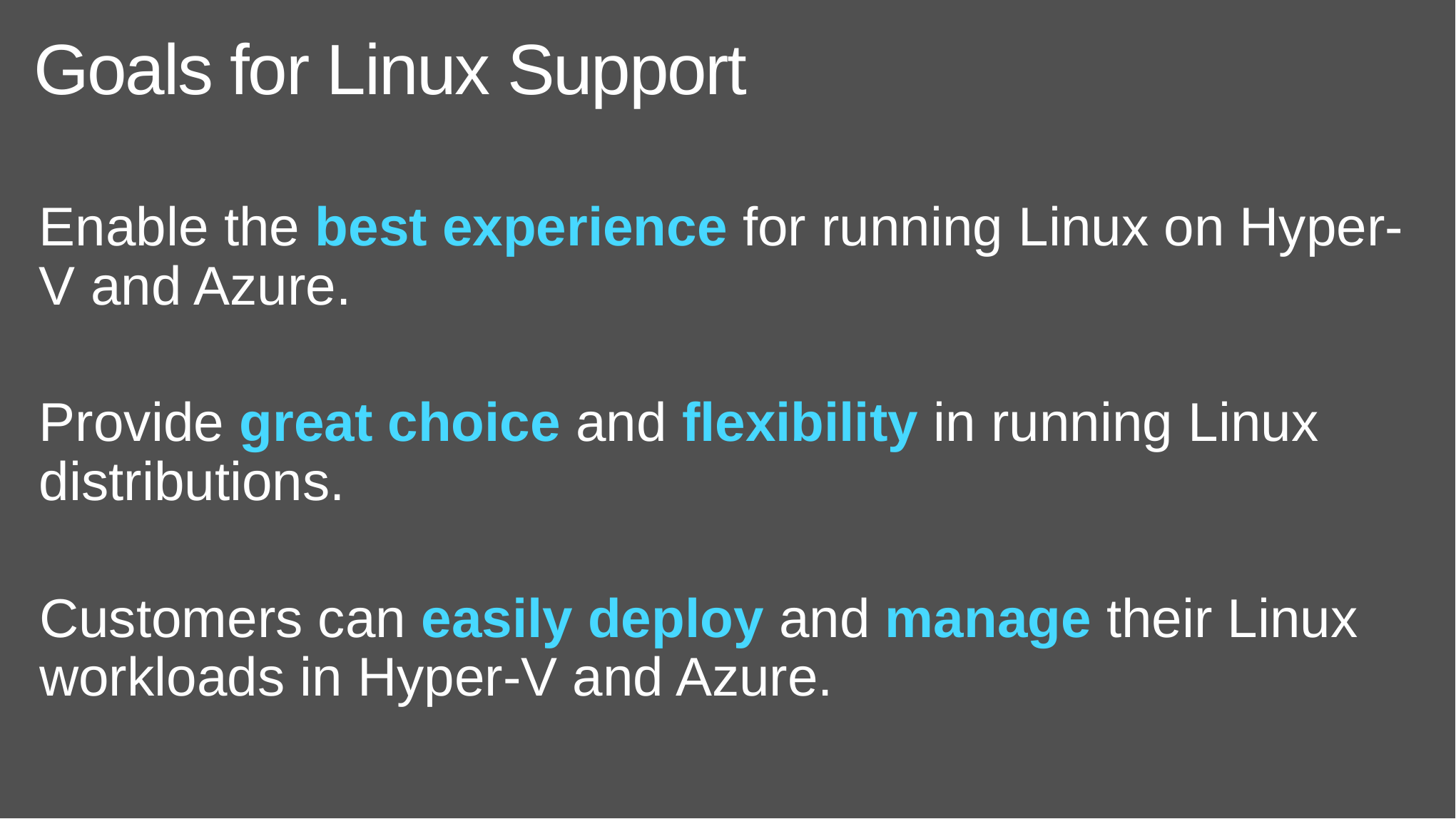

# Goals for Linux Support
Enable the best experience for running Linux on Hyper-V and Azure.
Provide great choice and flexibility in running Linux distributions.
Customers can easily deploy and manage their Linux workloads in Hyper-V and Azure.